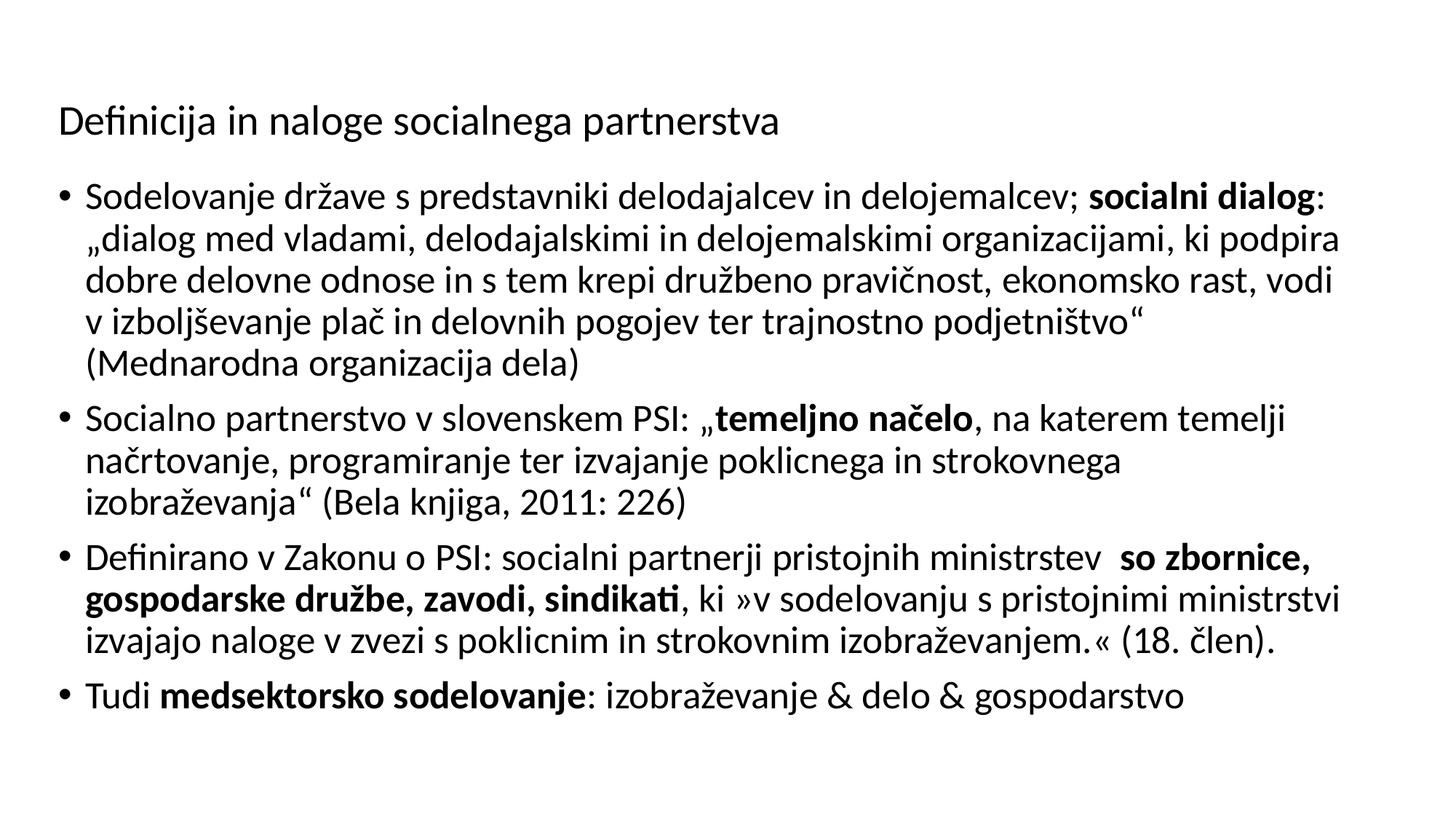

# Definicija in naloge socialnega partnerstva
Sodelovanje države s predstavniki delodajalcev in delojemalcev; socialni dialog: „dialog med vladami, delodajalskimi in delojemalskimi organizacijami, ki podpira dobre delovne odnose in s tem krepi družbeno pravičnost, ekonomsko rast, vodi v izboljševanje plač in delovnih pogojev ter trajnostno podjetništvo“ (Mednarodna organizacija dela)
Socialno partnerstvo v slovenskem PSI: „temeljno načelo, na katerem temelji načrtovanje, programiranje ter izvajanje poklicnega in strokovnega izobraževanja“ (Bela knjiga, 2011: 226)
Definirano v Zakonu o PSI: socialni partnerji pristojnih ministrstev  so zbornice, gospodarske družbe, zavodi, sindikati, ki »v sodelovanju s pristojnimi ministrstvi izvajajo naloge v zvezi s poklicnim in strokovnim izobraževanjem.« (18. člen).
Tudi medsektorsko sodelovanje: izobraževanje & delo & gospodarstvo